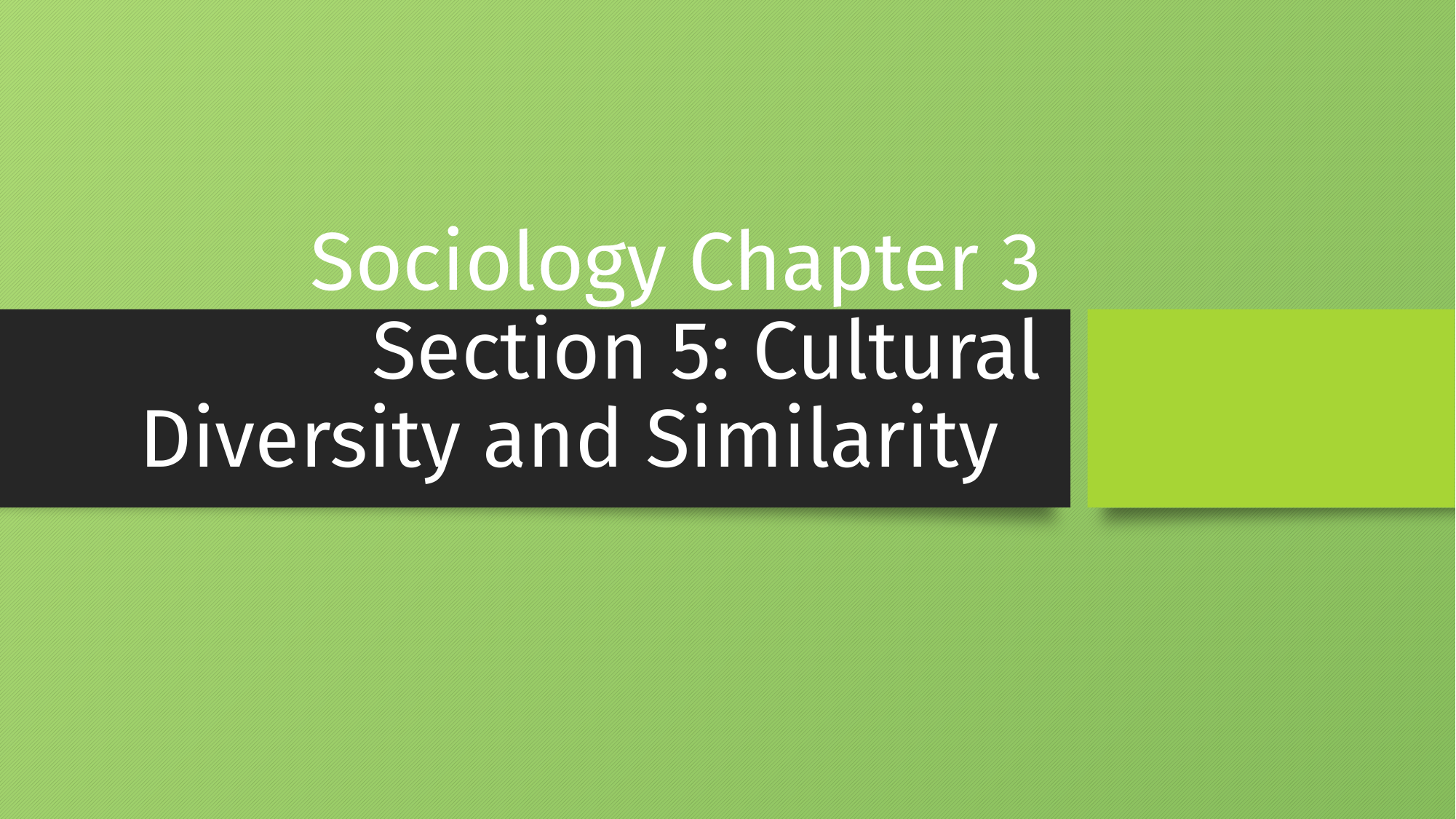

# Sociology Chapter 3 Section 5: Cultural Diversity and Similarity